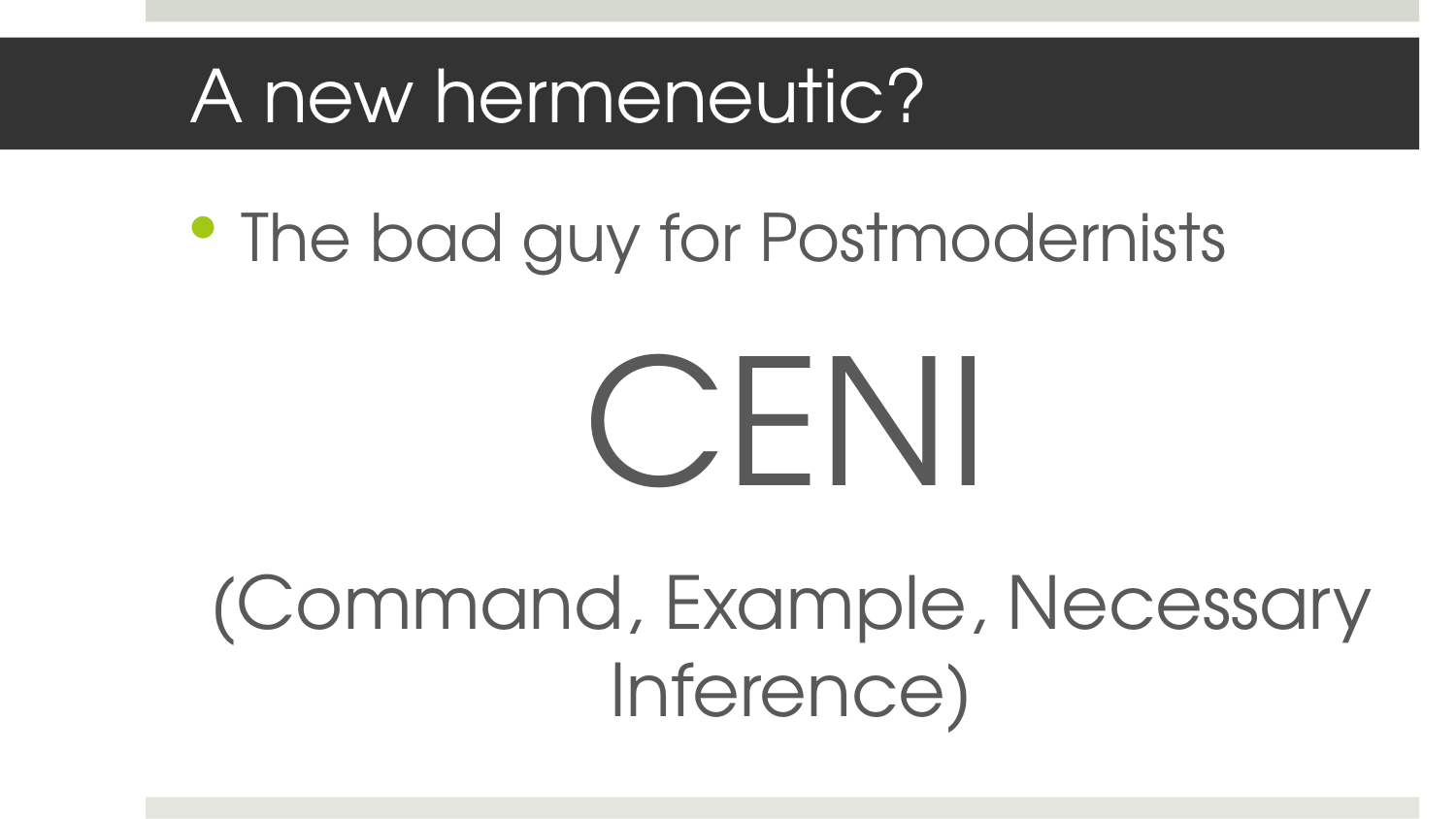

# A new hermeneutic?
The bad guy for Postmodernists
CENI
(Command, Example, Necessary Inference)